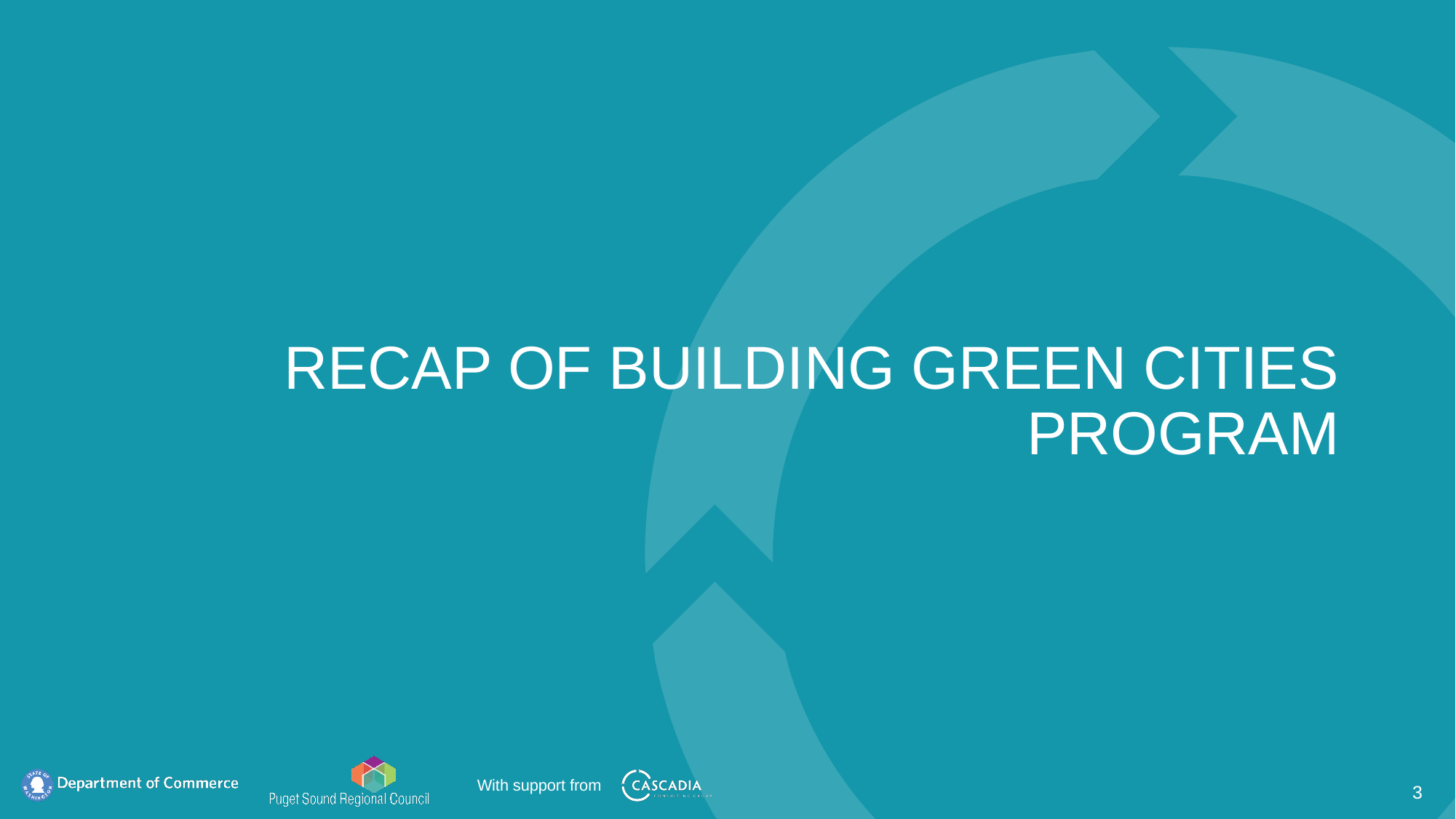

# Recap of building green cities program

3